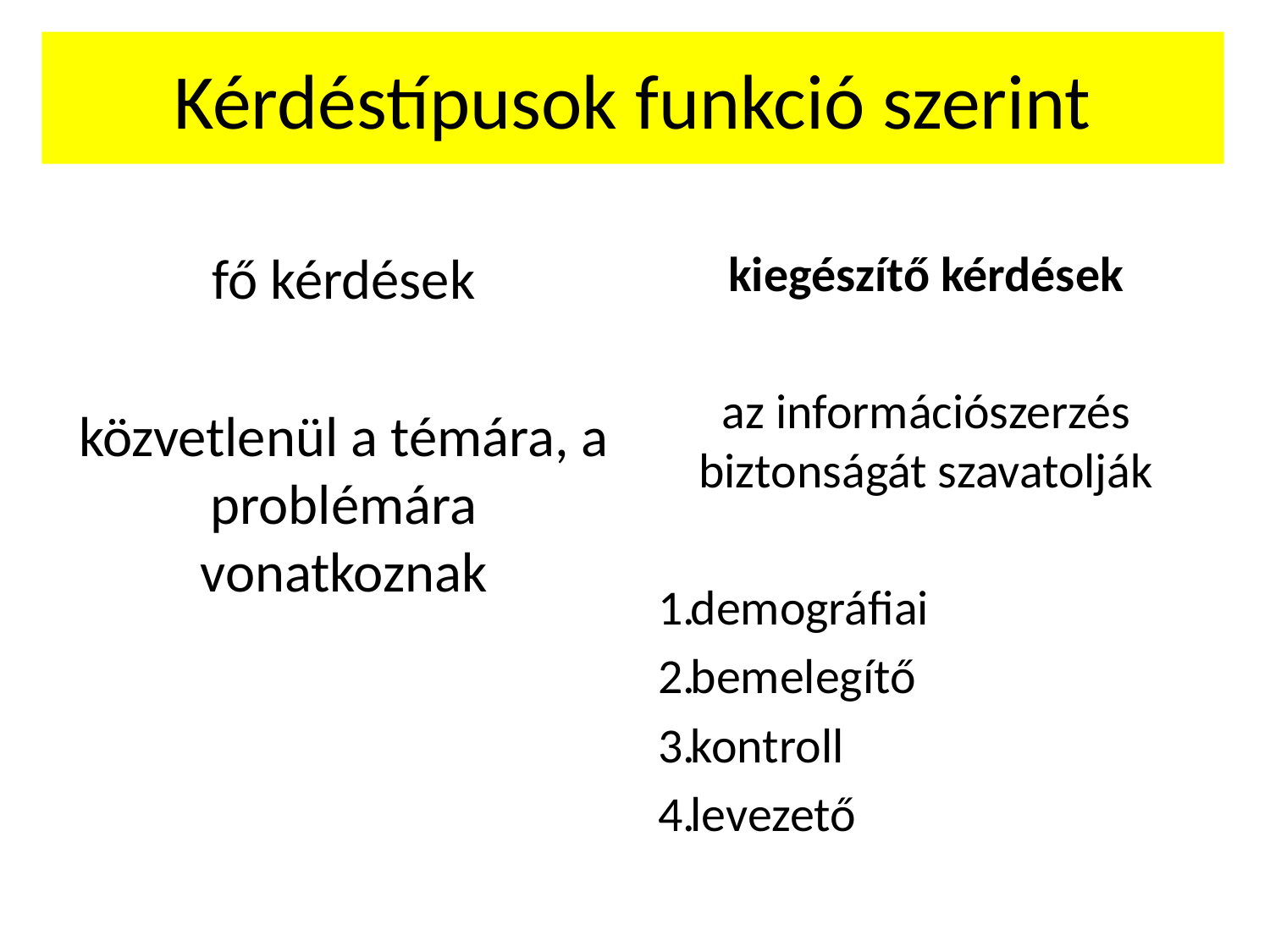

# Kérdéstípusok funkció szerint
fő kérdések

közvetlenül a témára, a problémára vonatkoznak
kiegészítő kérdések

az információszerzés biztonságát szavatolják

demográfiai
bemelegítő
kontroll
levezető